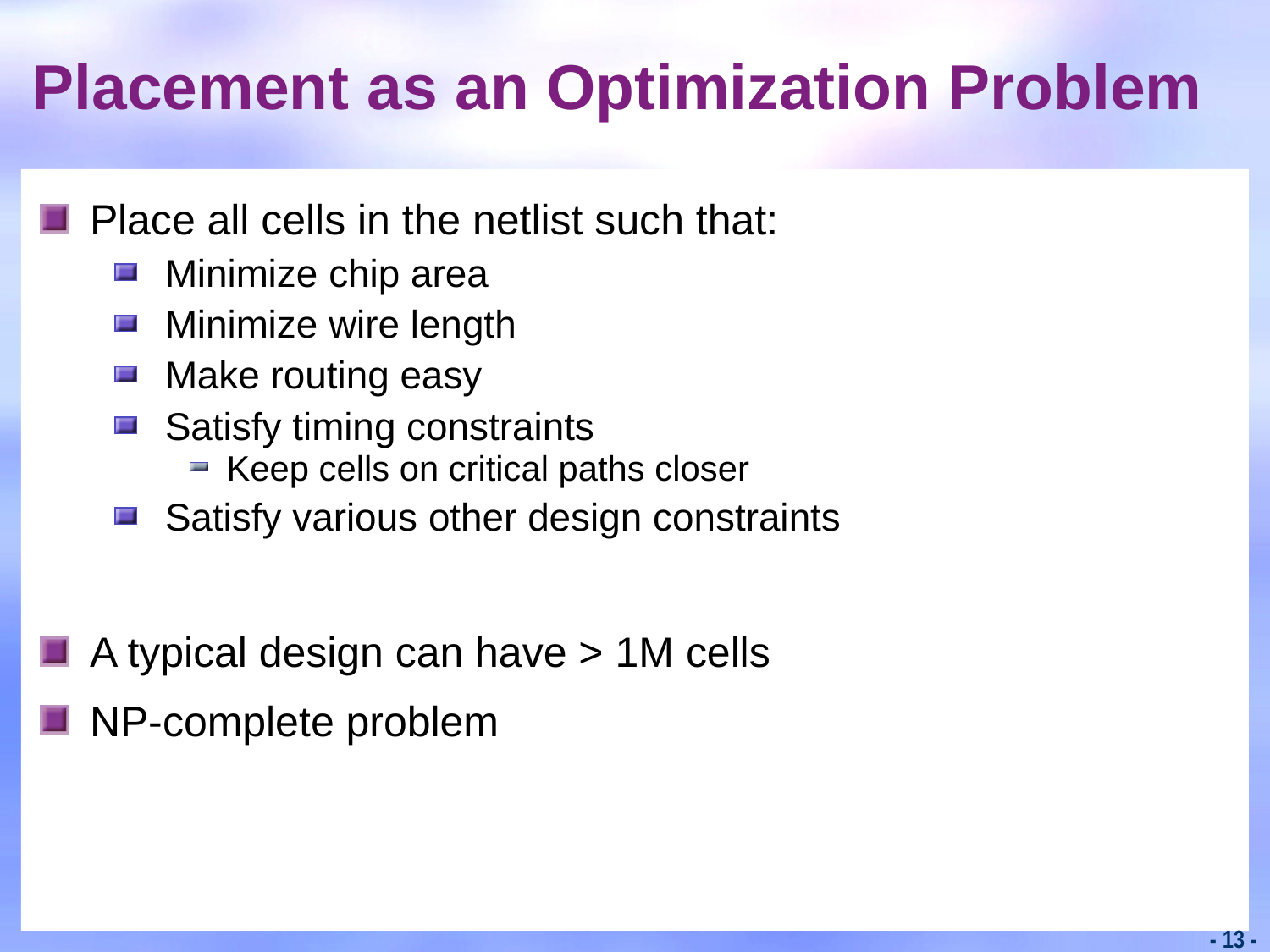

# Placement as an Optimization Problem
Place all cells in the netlist such that:
Minimize chip area
Minimize wire length
Make routing easy
Satisfy timing constraints
Keep cells on critical paths closer
Satisfy various other design constraints

A typical design can have > 1M cells
NP-complete problem

- 13 -